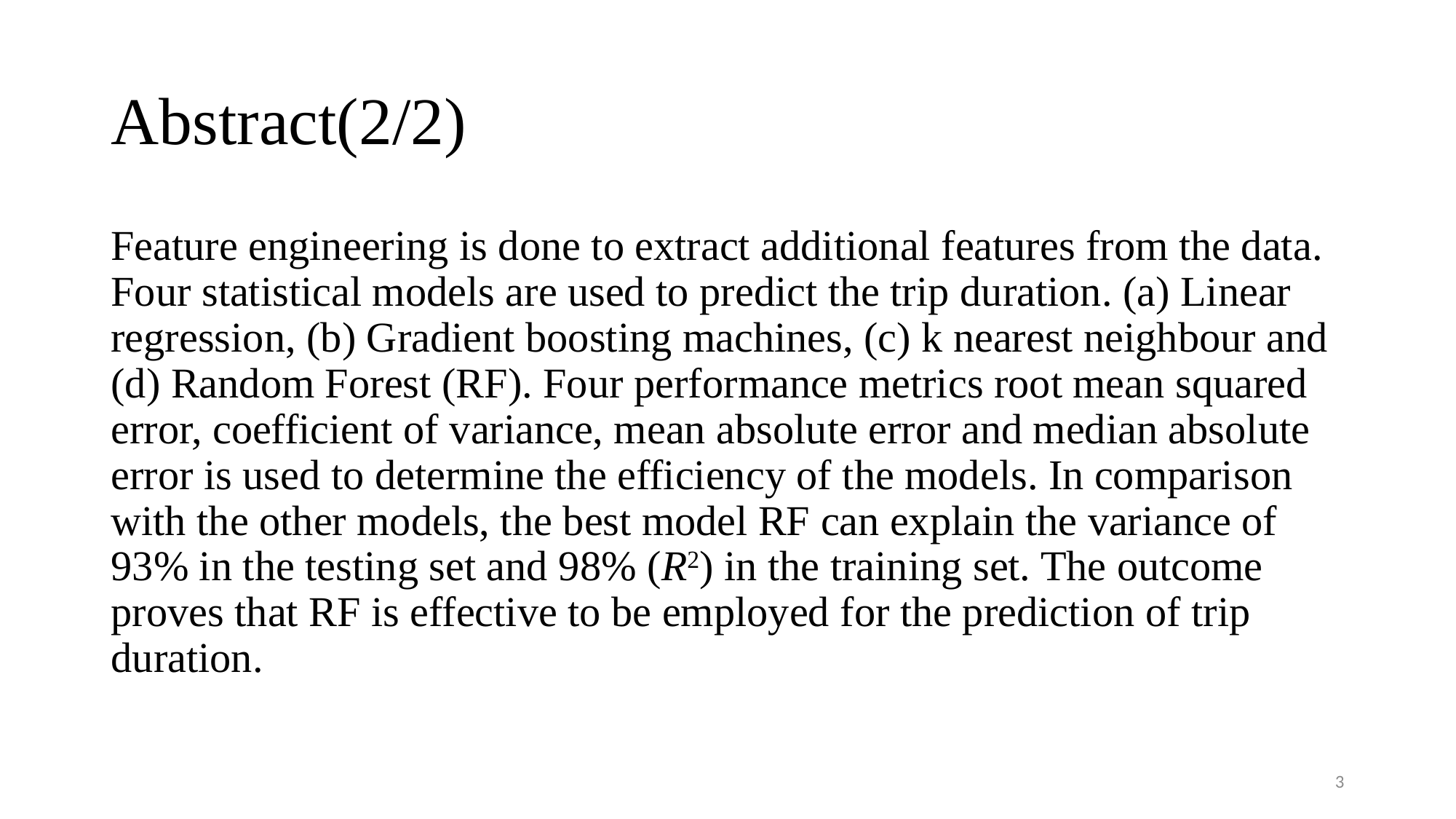

# Abstract(2/2)
Feature engineering is done to extract additional features from the data. Four statistical models are used to predict the trip duration. (a) Linear regression, (b) Gradient boosting machines, (c) k nearest neighbour and (d) Random Forest (RF). Four performance metrics root mean squared error, coefficient of variance, mean absolute error and median absolute error is used to determine the efficiency of the models. In comparison with the other models, the best model RF can explain the variance of 93% in the testing set and 98% (R2) in the training set. The outcome proves that RF is effective to be employed for the prediction of trip duration.
3